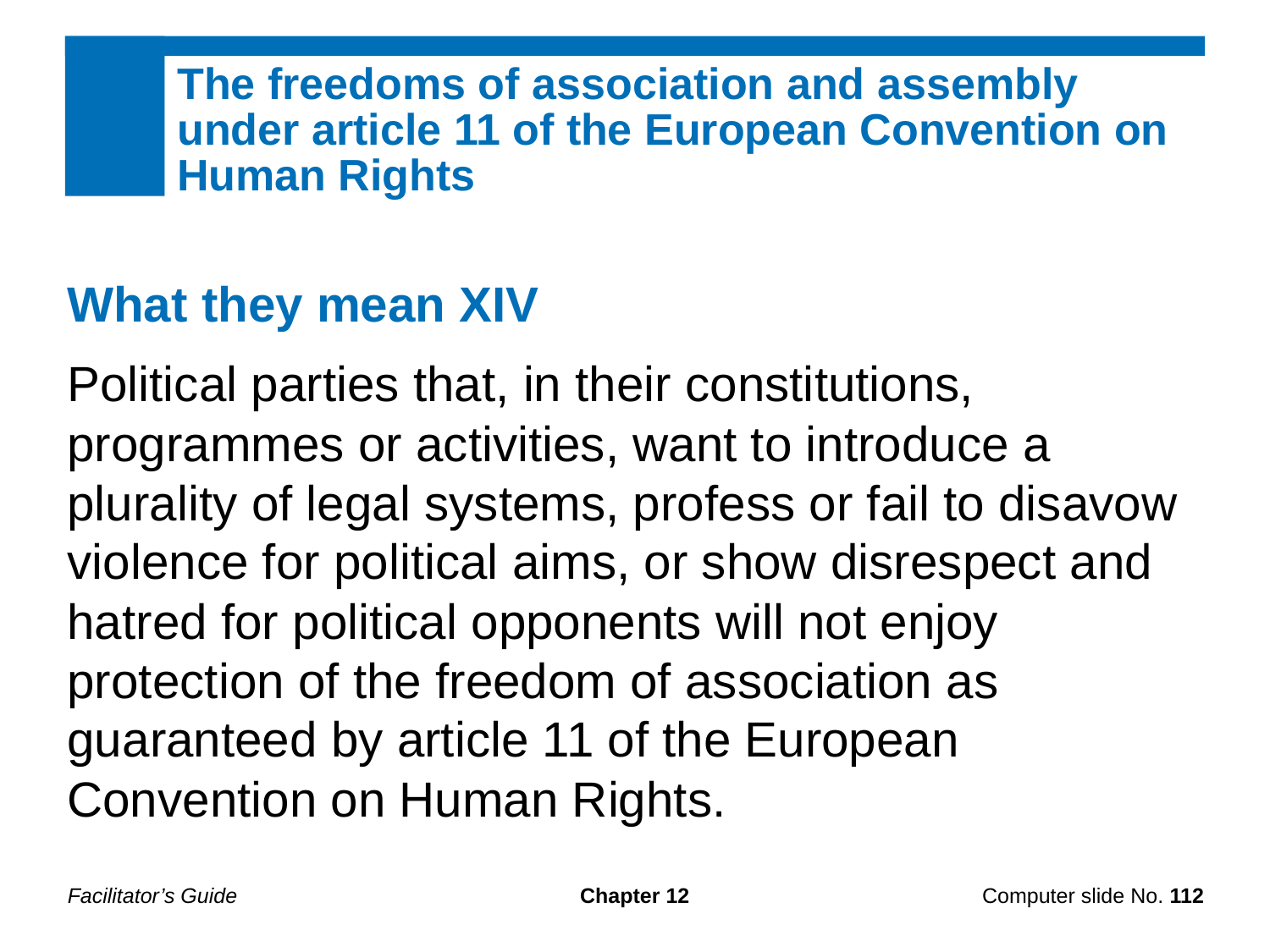

The freedoms of association and assembly under article 11 of the European Convention on Human Rights
What they mean XIV
Political parties that, in their constitutions, programmes or activities, want to introduce a plurality of legal systems, profess or fail to disavow violence for political aims, or show disrespect and hatred for political opponents will not enjoy protection of the freedom of association as guaranteed by article 11 of the European Convention on Human Rights.
Facilitator’s Guide
Chapter 12
Computer slide No. 112